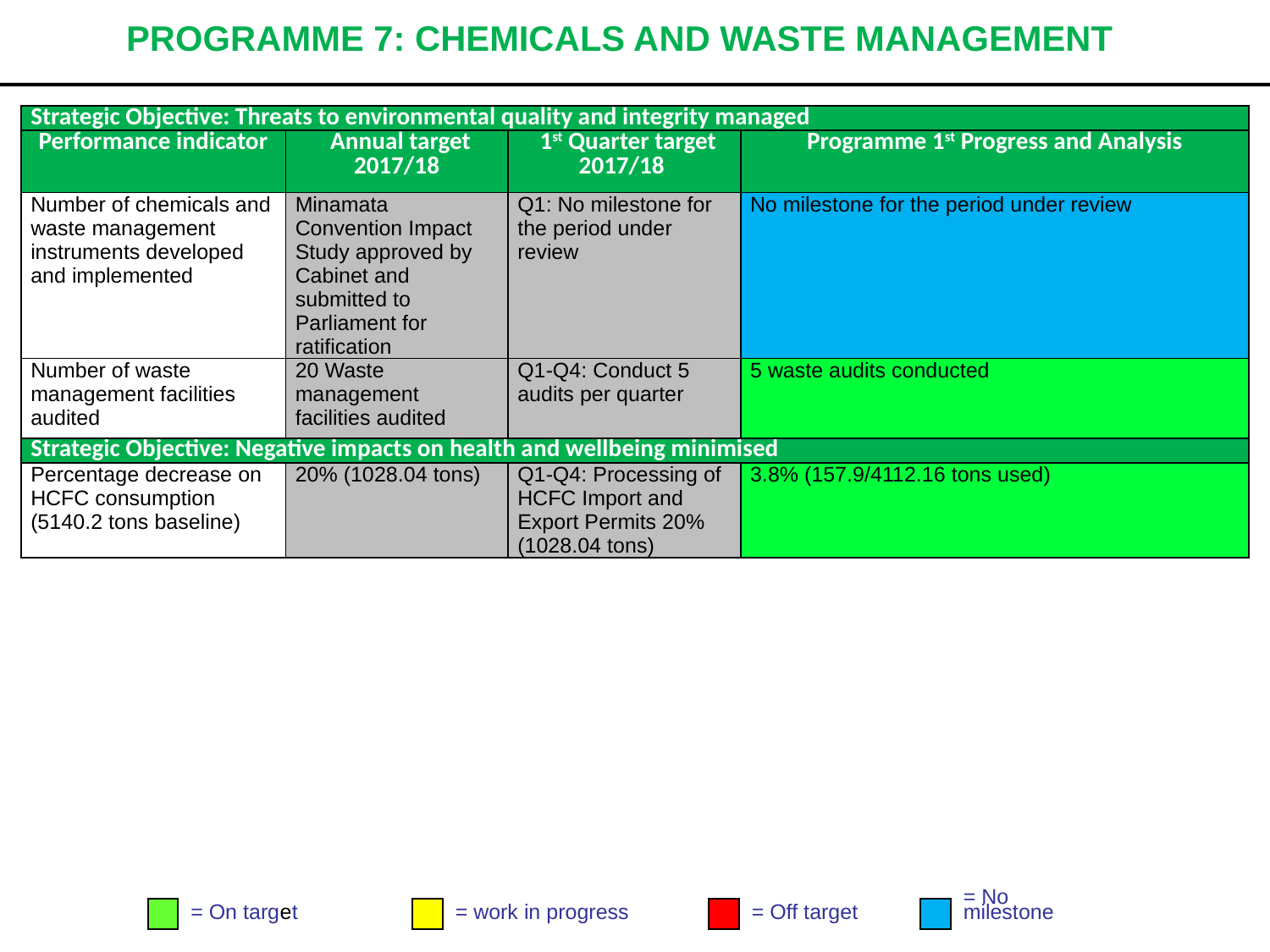

# PROGRAMME 7: CHEMICALS AND WASTE MANAGEMENT

| Strategic Objective: Threats to environmental quality and integrity managed |  |  |  |
| --- | --- | --- | --- |
| Performance indicator | Annual target 2017/18 | 1st Quarter target 2017/18 | Programme 1st Progress and Analysis |
| Number of chemicals and waste management instruments developed and implemented | Minamata Convention Impact Study approved by Cabinet and submitted to Parliament for ratification | Q1: No milestone for the period under review | No milestone for the period under review |
| Number of waste management facilities audited | 20 Waste management facilities audited | Q1-Q4: Conduct 5 audits per quarter | 5 waste audits conducted |
| Strategic Objective: Negative impacts on health and wellbeing minimised |  |  |  |
| Percentage decrease on HCFC consumption (5140.2 tons baseline) | 20% (1028.04 tons) | Q1-Q4: Processing of HCFC Import and Export Permits 20% (1028.04 tons) | 3.8% (157.9/4112.16 tons used) |
= On target
= work in progress
= Off target

= No
milestone